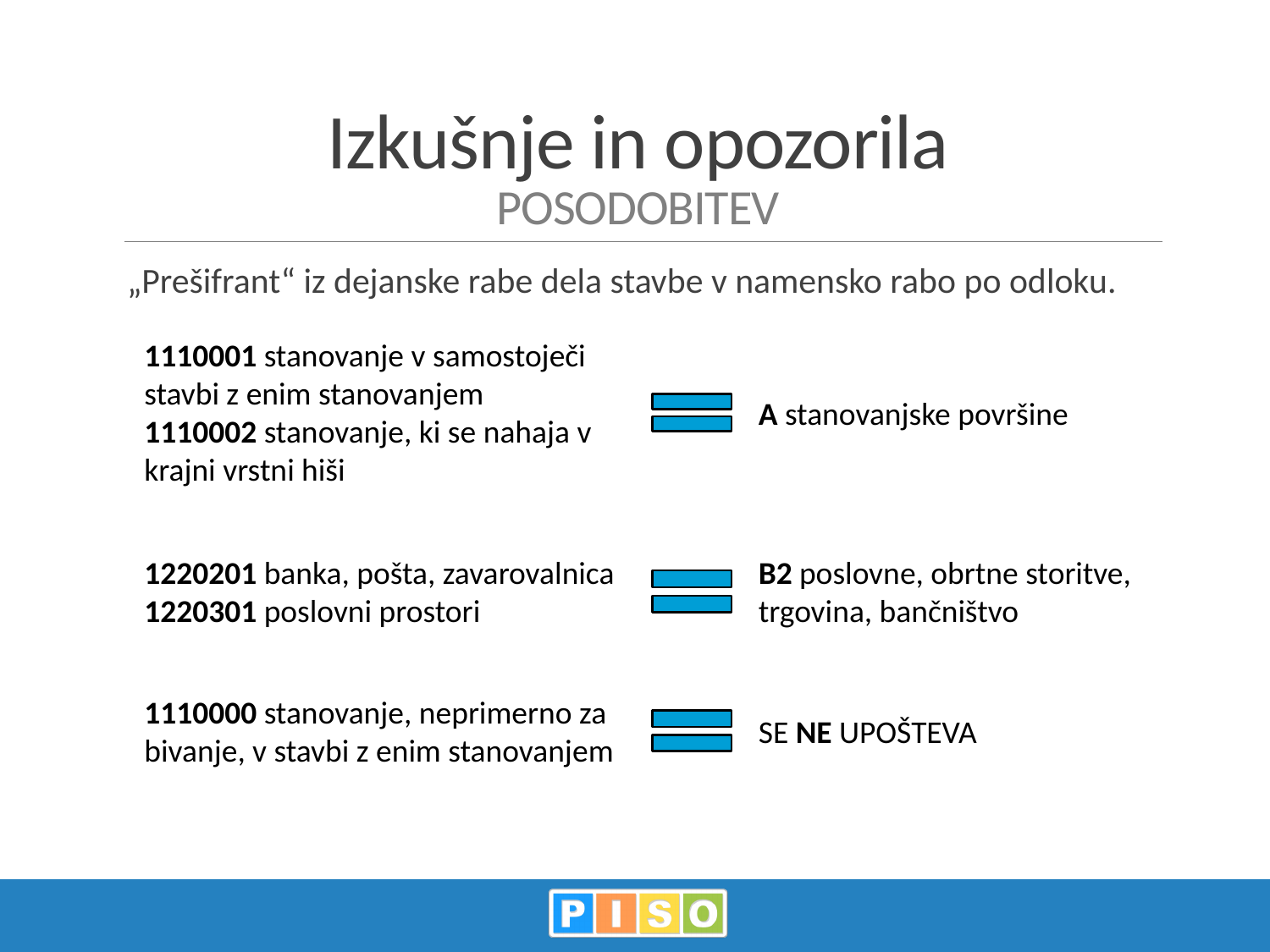

# Izkušnje in opozorila POSODOBITEV
„Prešifrant“ iz dejanske rabe dela stavbe v namensko rabo po odloku.
1110001 stanovanje v samostoječi stavbi z enim stanovanjem
1110002 stanovanje, ki se nahaja v krajni vrstni hiši

A stanovanjske površine
1220201 banka, pošta, zavarovalnica
1220301 poslovni prostori
B2 poslovne, obrtne storitve, trgovina, bančništvo

1110000 stanovanje, neprimerno za bivanje, v stavbi z enim stanovanjem

SE NE UPOŠTEVA